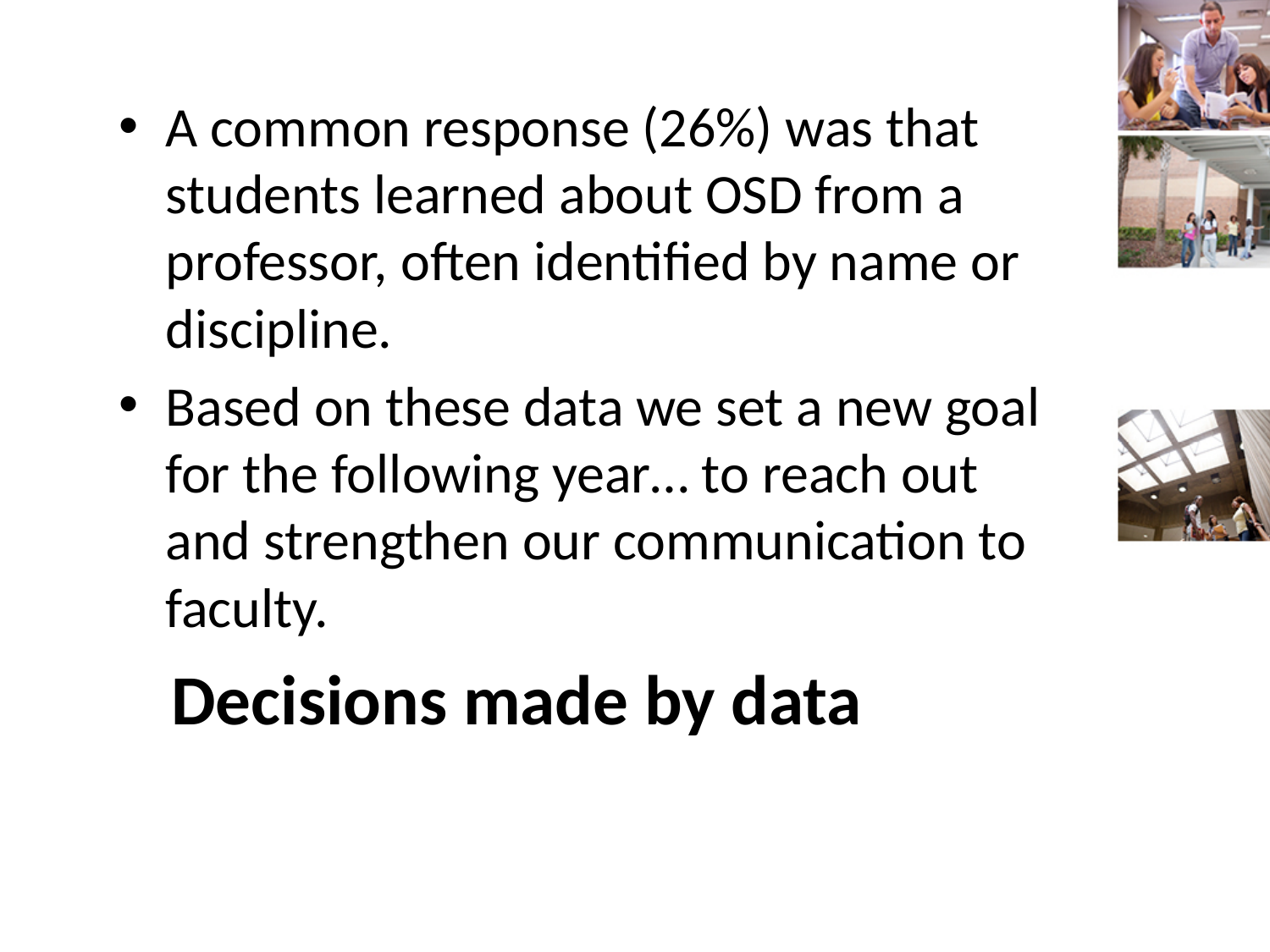

A common response (26%) was that students learned about OSD from a professor, often identified by name or discipline.
Based on these data we set a new goal for the following year… to reach out and strengthen our communication to faculty.
# Decisions made by data